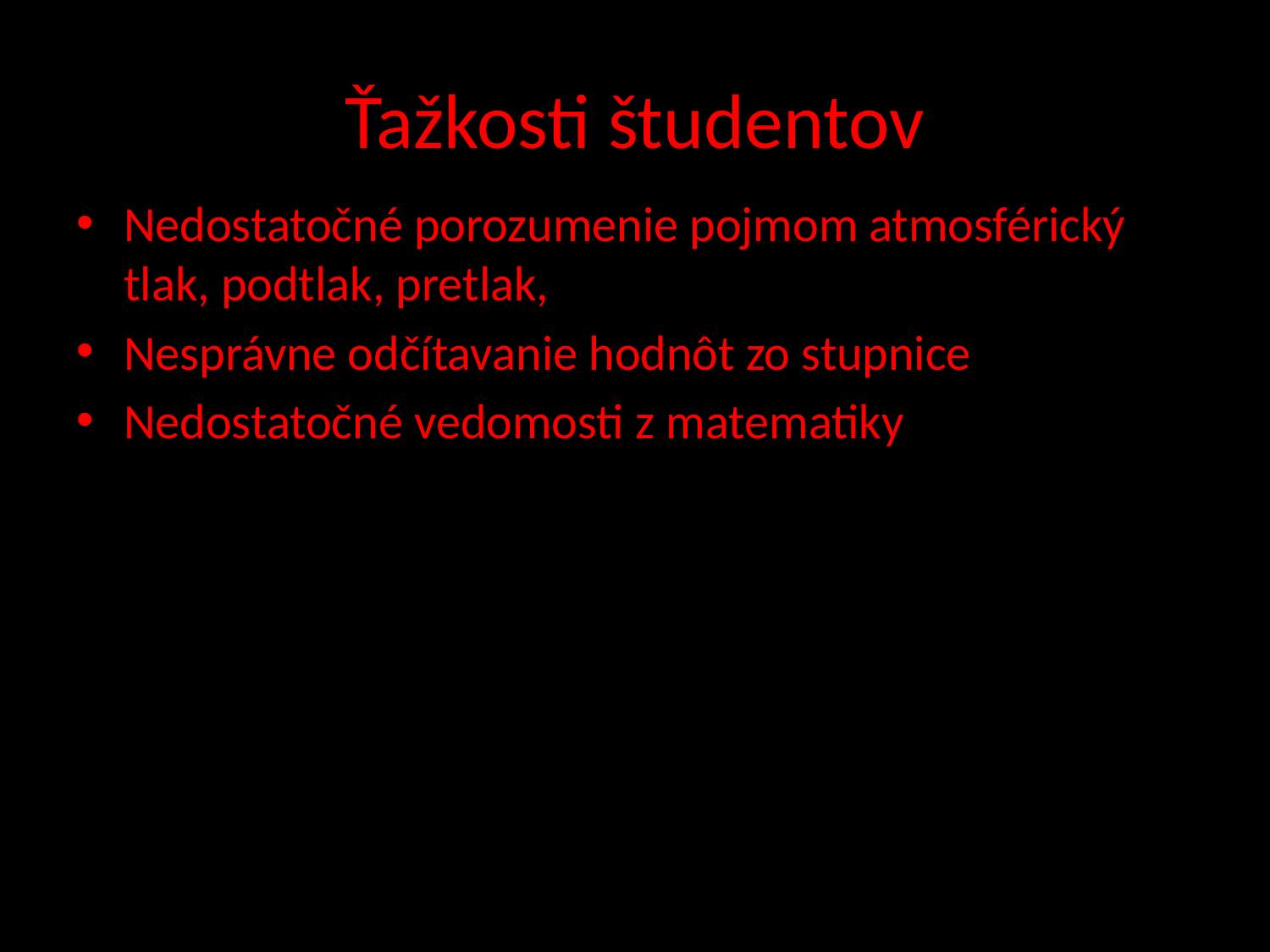

# Ťažkosti študentov
Nedostatočné porozumenie pojmom atmosférický tlak, podtlak, pretlak,
Nesprávne odčítavanie hodnôt zo stupnice
Nedostatočné vedomosti z matematiky